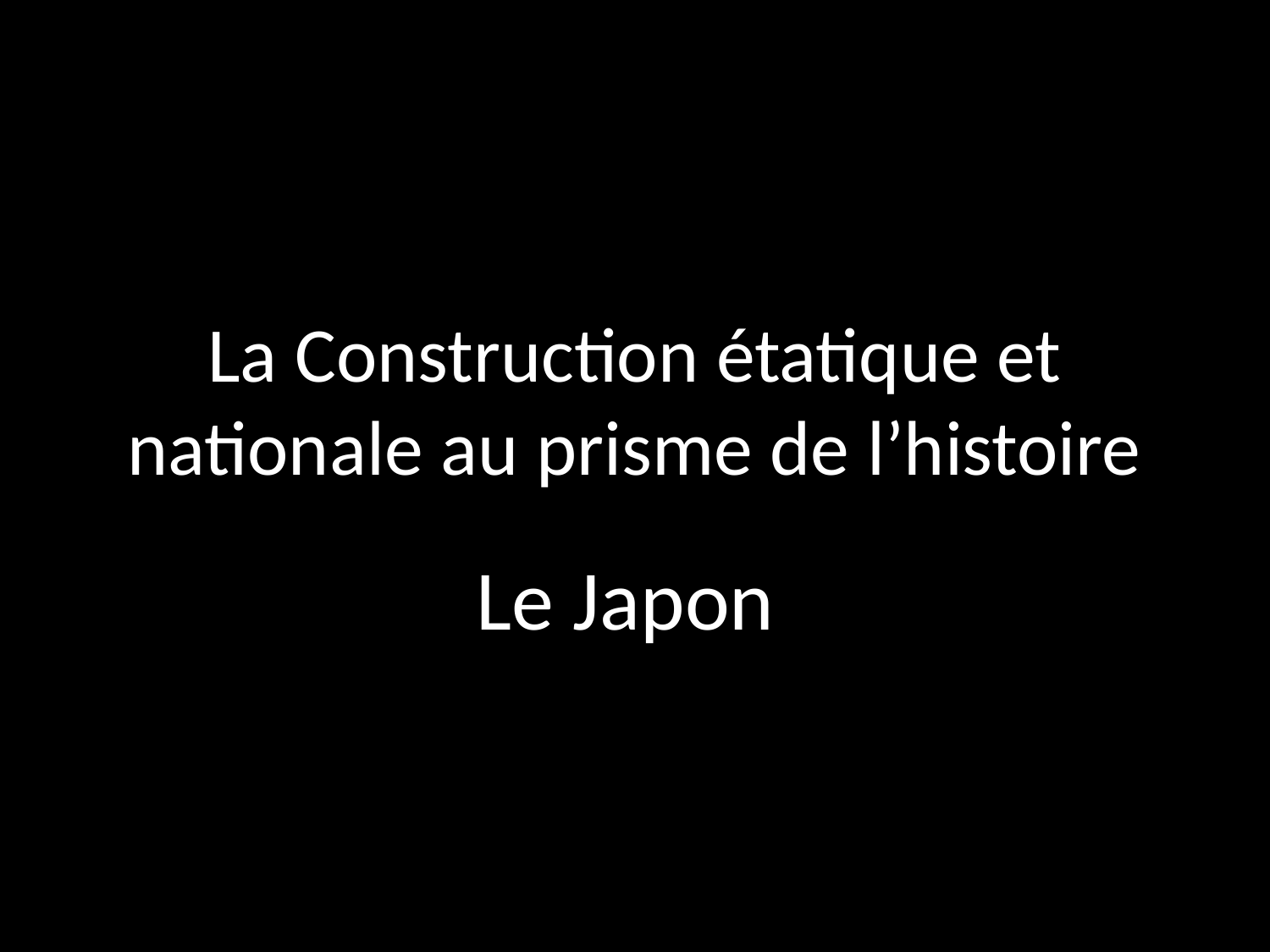

# La Construction étatique et nationale au prisme de l’histoire
Le Japon